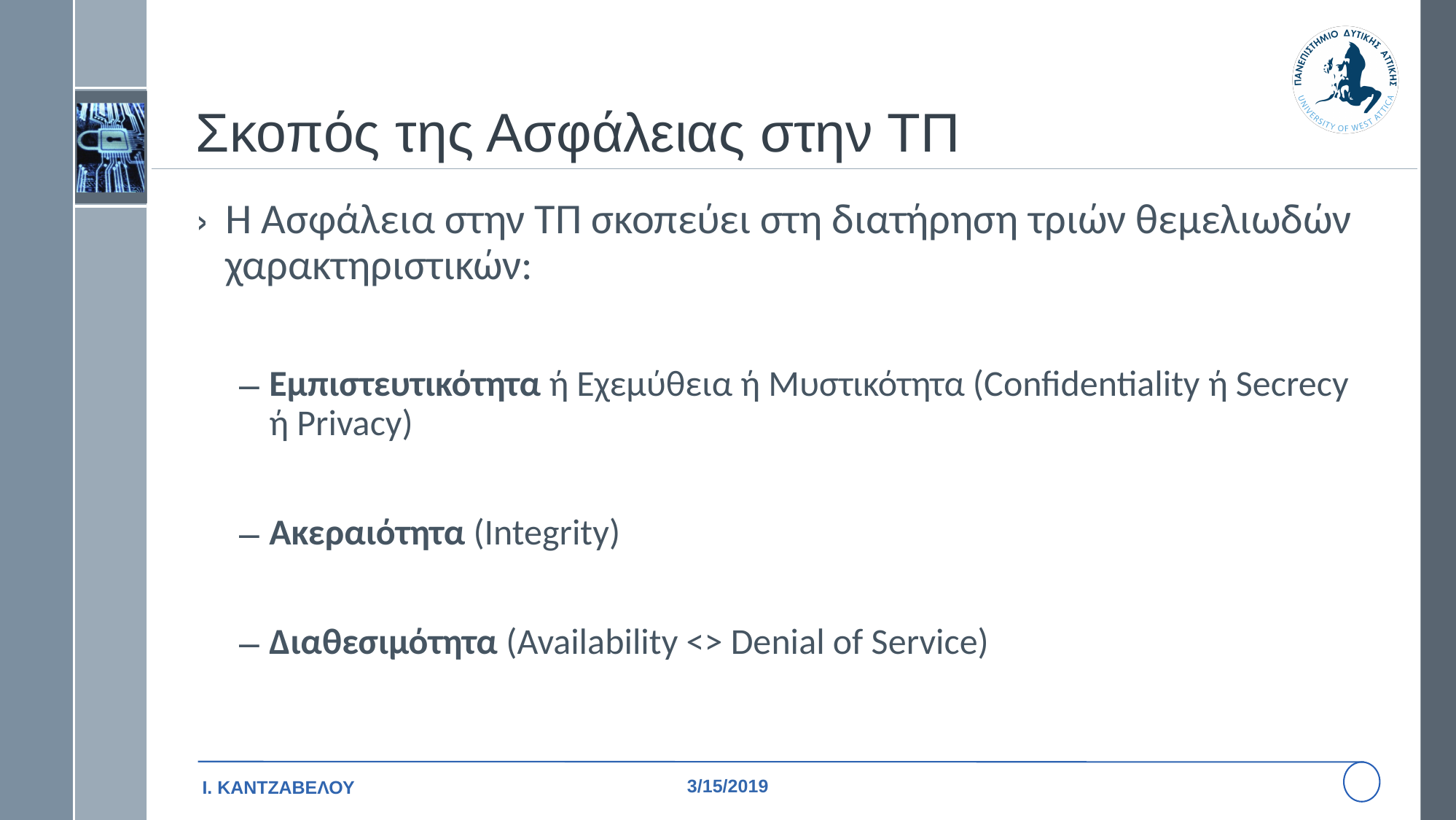

# Σκοπός της Ασφάλειας στην ΤΠ
Η Ασφάλεια στην ΤΠ σκοπεύει στη διατήρηση τριών θεμελιωδών χαρακτηριστικών:

Εμπιστευτικότητα ή Εχεμύθεια ή Μυστικότητα (Confidentiality ή Secrecy ή Privacy)

Ακεραιότητα (Integrity)

Διαθεσιμότητα (Availability <> Denial of Service)
12